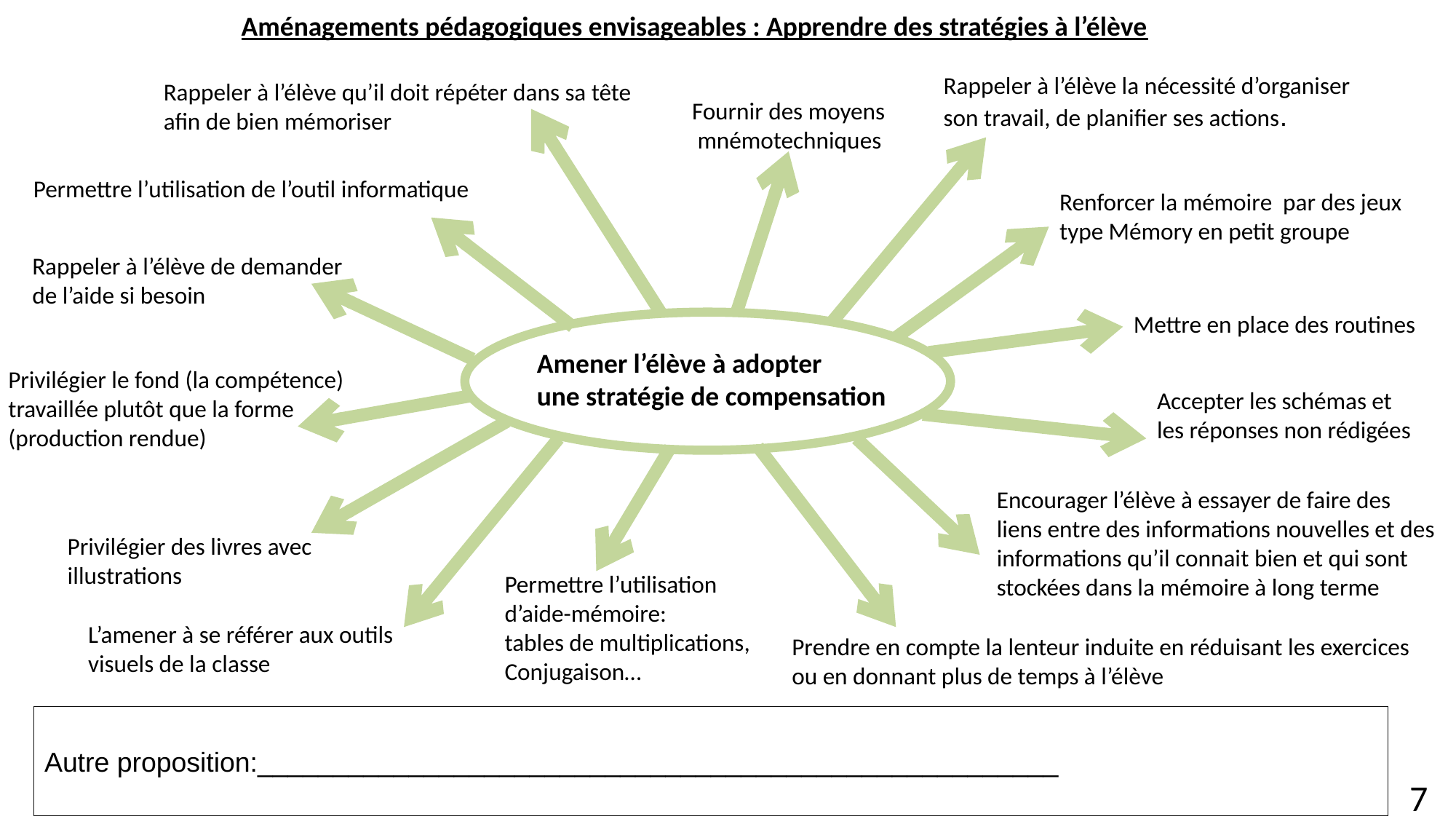

Aménagements pédagogiques envisageables : Apprendre des stratégies à l’élève

Rappeler à l’élève la nécessité d’organiser son travail, de planifier ses actions.
Rappeler à l’élève qu’il doit répéter dans sa tête
afin de bien mémoriser
Fournir des moyens
 mnémotechniques

Permettre l’utilisation de l’outil informatique
Renforcer la mémoire  par des jeux type Mémory en petit groupe

Rappeler à l’élève de demander
de l’aide si besoin

Mettre en place des routines

Amener l’élève à adopter
une stratégie de compensation

Privilégier le fond (la compétence)
travaillée plutôt que la forme
(production rendue)
Accepter les schémas et
les réponses non rédigées

Encourager l’élève à essayer de faire des liens entre des informations nouvelles et des informations qu’il connait bien et qui sont stockées dans la mémoire à long terme
Privilégier des livres avec illustrations

Permettre l’utilisation
d’aide-mémoire:
tables de multiplications,
Conjugaison…
L’amener à se référer aux outils
visuels de la classe
Prendre en compte la lenteur induite en réduisant les exercices ou en donnant plus de temps à l’élève

Autre proposition:_____________________________________________________

7